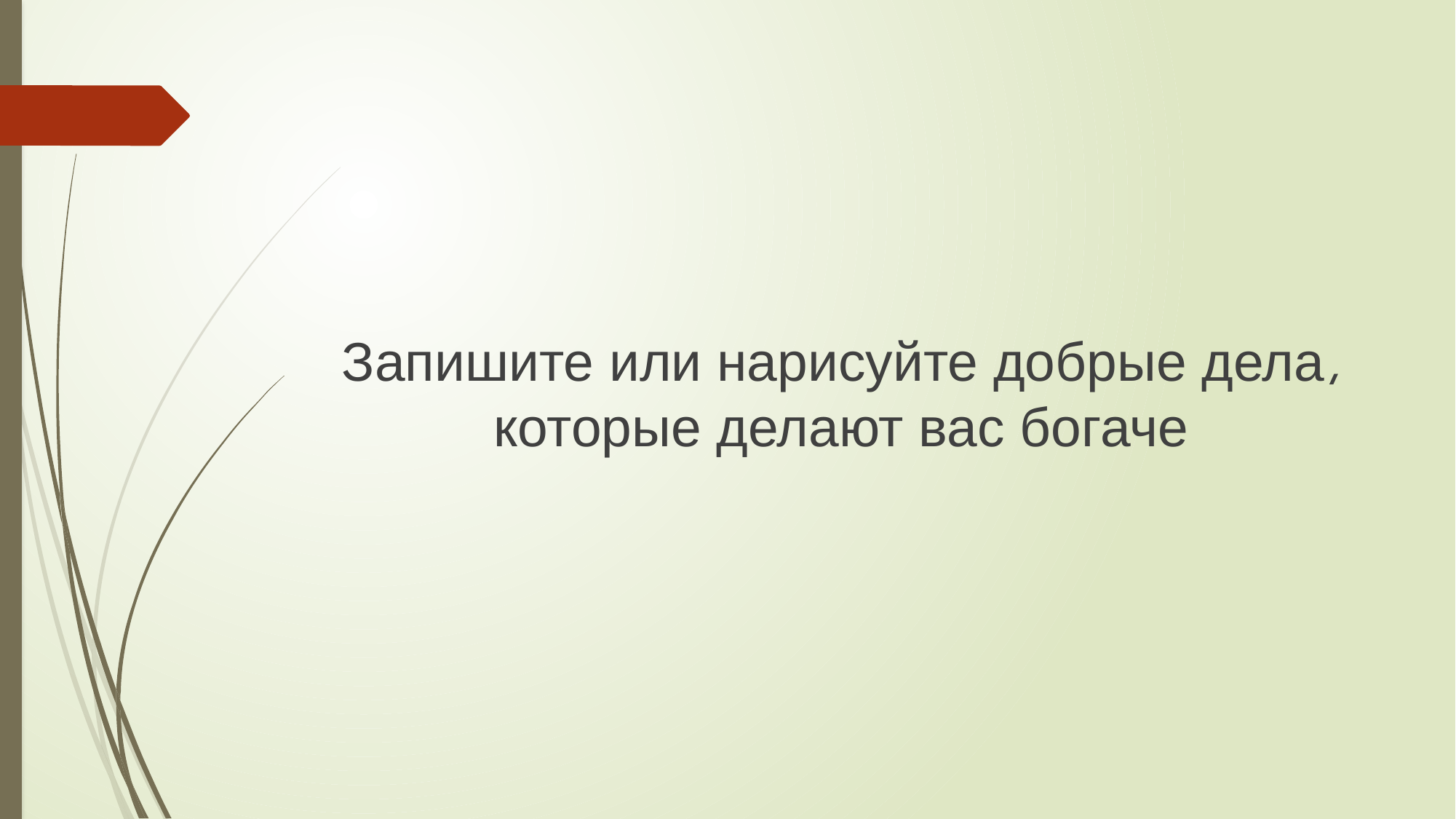

#
Запишите или нарисуйте добрые дела, которые делают вас богаче